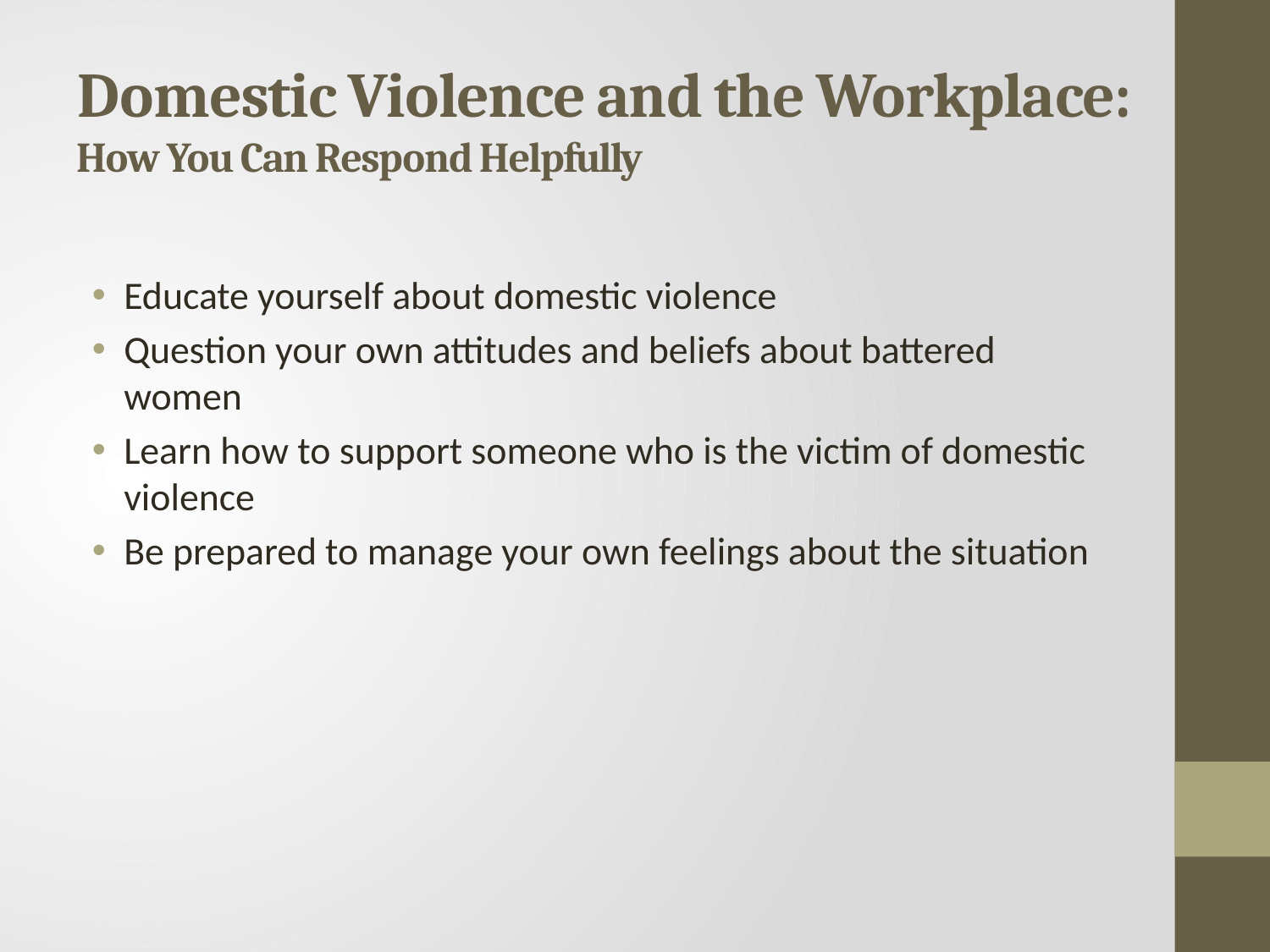

# Domestic Violence and the Workplace: How You Can Respond Helpfully
Educate yourself about domestic violence
Question your own attitudes and beliefs about battered women
Learn how to support someone who is the victim of domestic violence
Be prepared to manage your own feelings about the situation